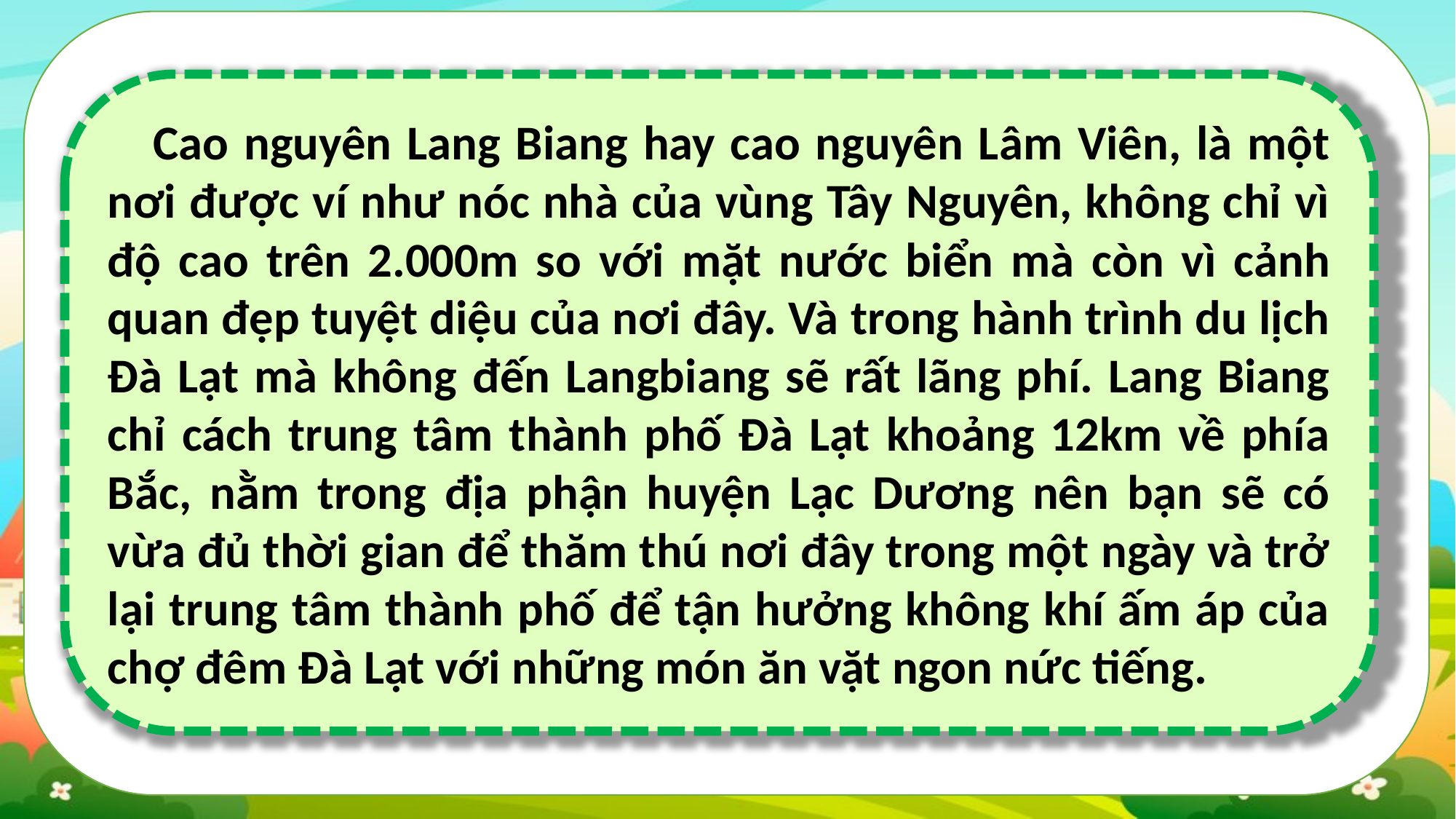

Cao nguyên Lang Biang hay cao nguyên Lâm Viên, là một nơi được ví như nóc nhà của vùng Tây Nguyên, không chỉ vì độ cao trên 2.000m so với mặt nước biển mà còn vì cảnh quan đẹp tuyệt diệu của nơi đây. Và trong hành trình du lịch Đà Lạt mà không đến Langbiang sẽ rất lãng phí. Lang Biang chỉ cách trung tâm thành phố Đà Lạt khoảng 12km về phía Bắc, nằm trong địa phận huyện Lạc Dương nên bạn sẽ có vừa đủ thời gian để thăm thú nơi đây trong một ngày và trở lại trung tâm thành phố để tận hưởng không khí ấm áp của chợ đêm Đà Lạt với những món ăn vặt ngon nức tiếng.